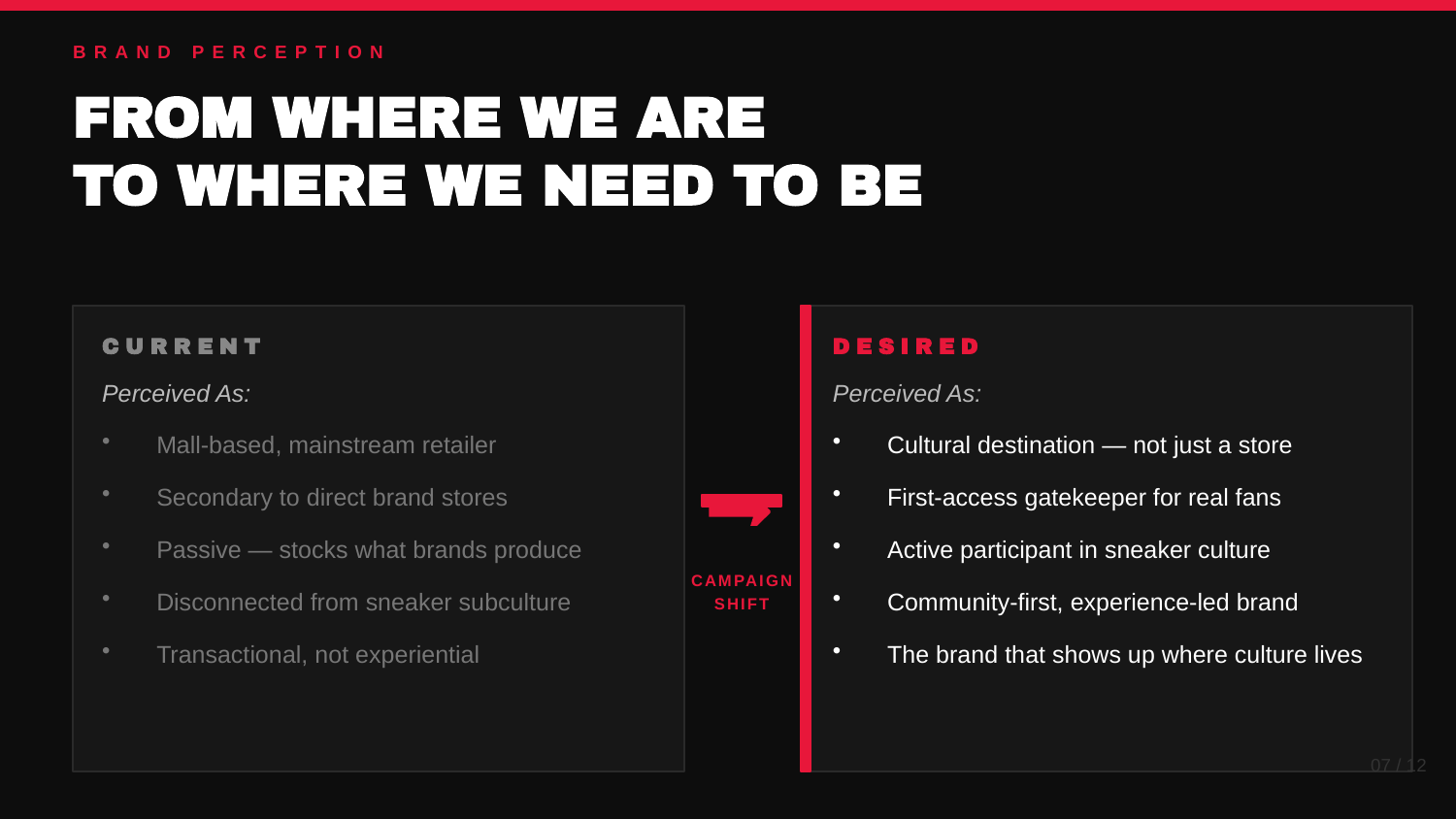

BRAND PERCEPTION
FROM WHERE WE ARE
TO WHERE WE NEED TO BE

CURRENT
DESIRED
Perceived As:
Perceived As:
Mall-based, mainstream retailer
Secondary to direct brand stores
Passive — stocks what brands produce
Disconnected from sneaker subculture
Transactional, not experiential
Cultural destination — not just a store
First-access gatekeeper for real fans
Active participant in sneaker culture
Community-first, experience-led brand
The brand that shows up where culture lives
→

CAMPAIGN
SHIFT
07 / 12